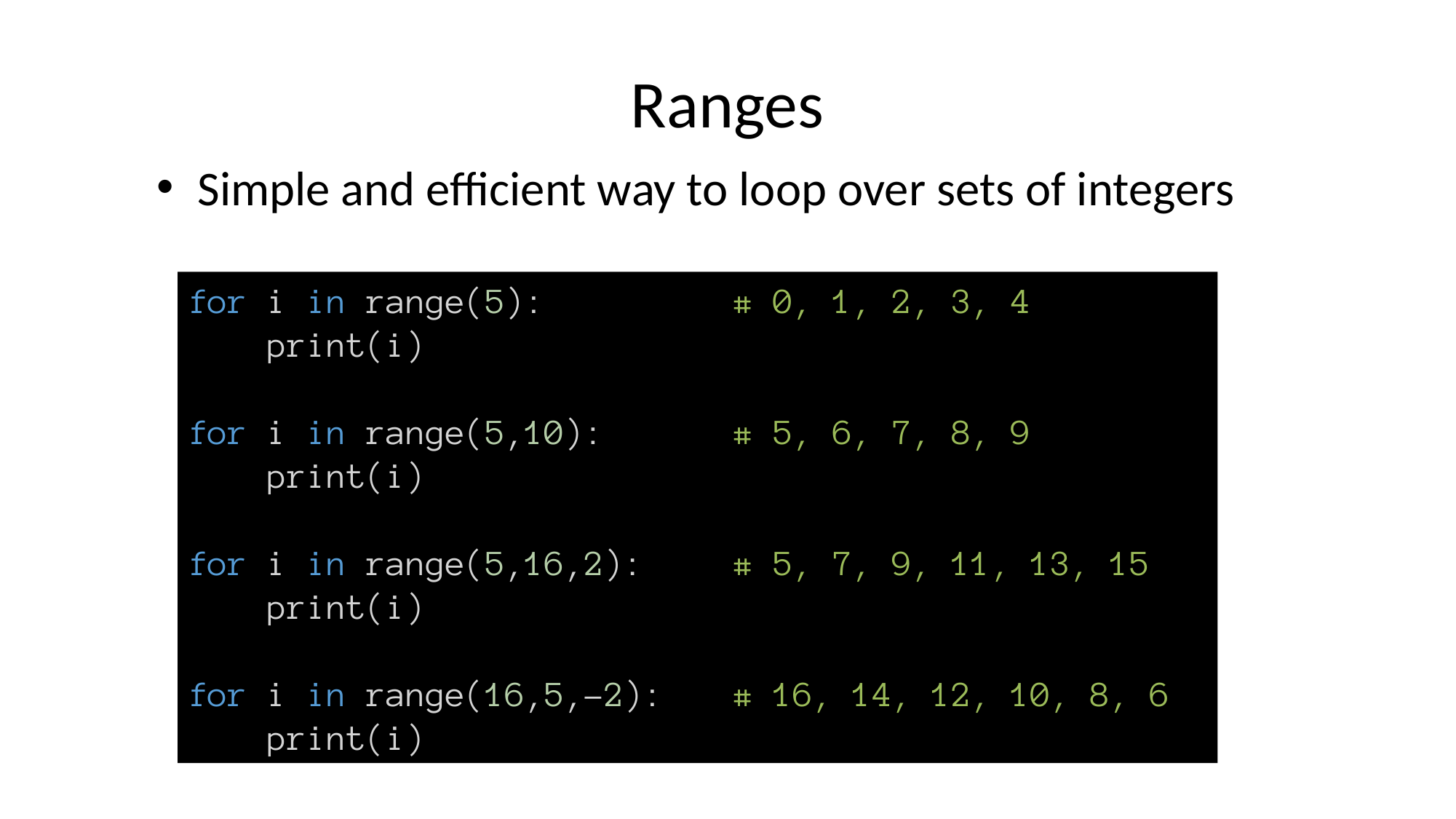

# Ranges
Simple and efficient way to loop over sets of integers

for i in range(5):		# 0, 1, 2, 3, 4
    print(i)
for i in range(5,10):		# 5, 6, 7, 8, 9
    print(i)
for i in range(5,16,2):	# 5, 7, 9, 11, 13, 15
    print(i)
for i in range(16,5,-2):	# 16, 14, 12, 10, 8, 6
    print(i)